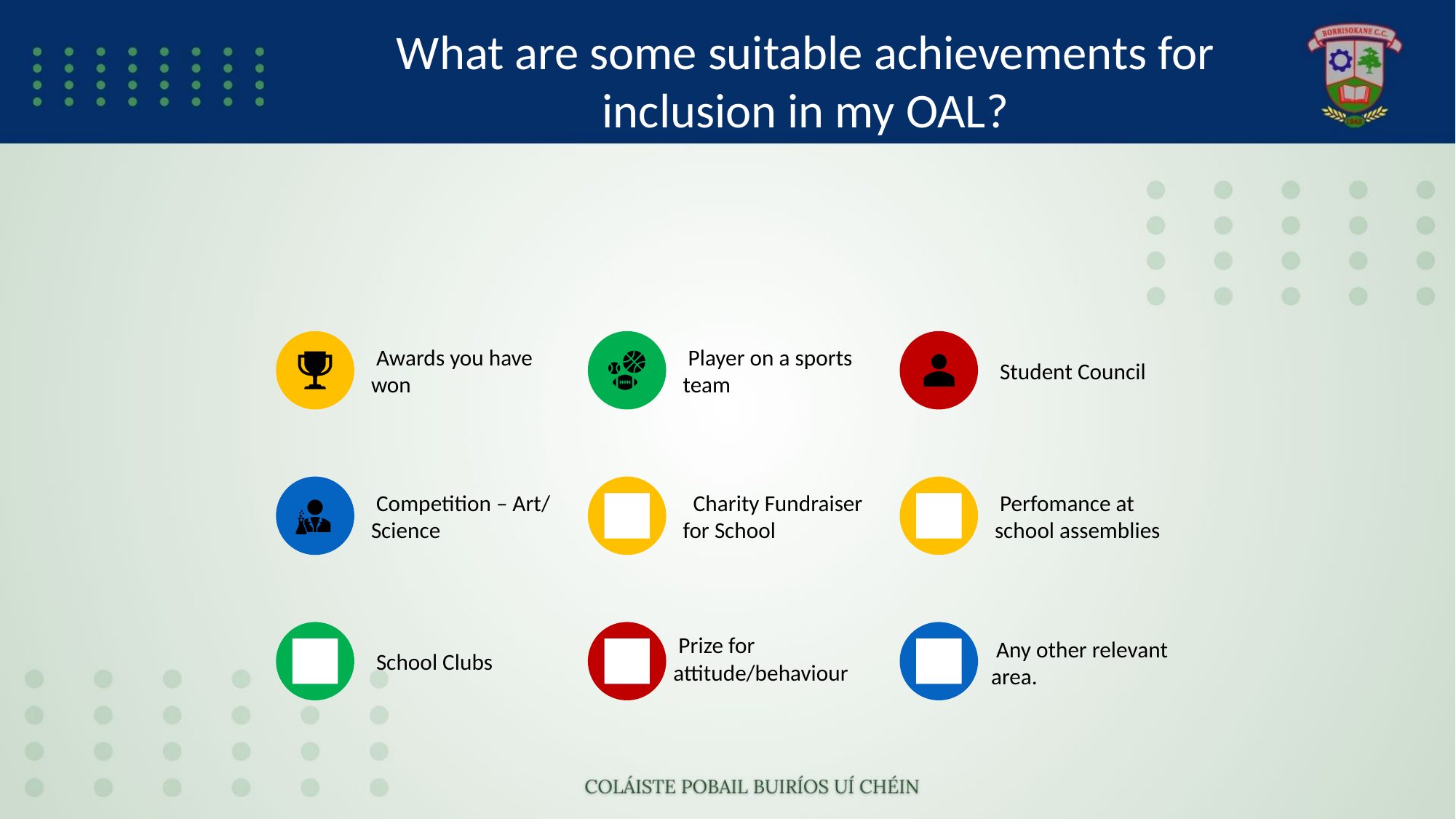

What are some suitable achievements for inclusion in my OAL?
 Awards you have won
 Player on a sports team
 Student Council
 Competition – Art/ Science
  Charity Fundraiser for School
 Perfomance at school assemblies
 School Clubs
 Any other relevant area.
 Prize for attitude/behaviour